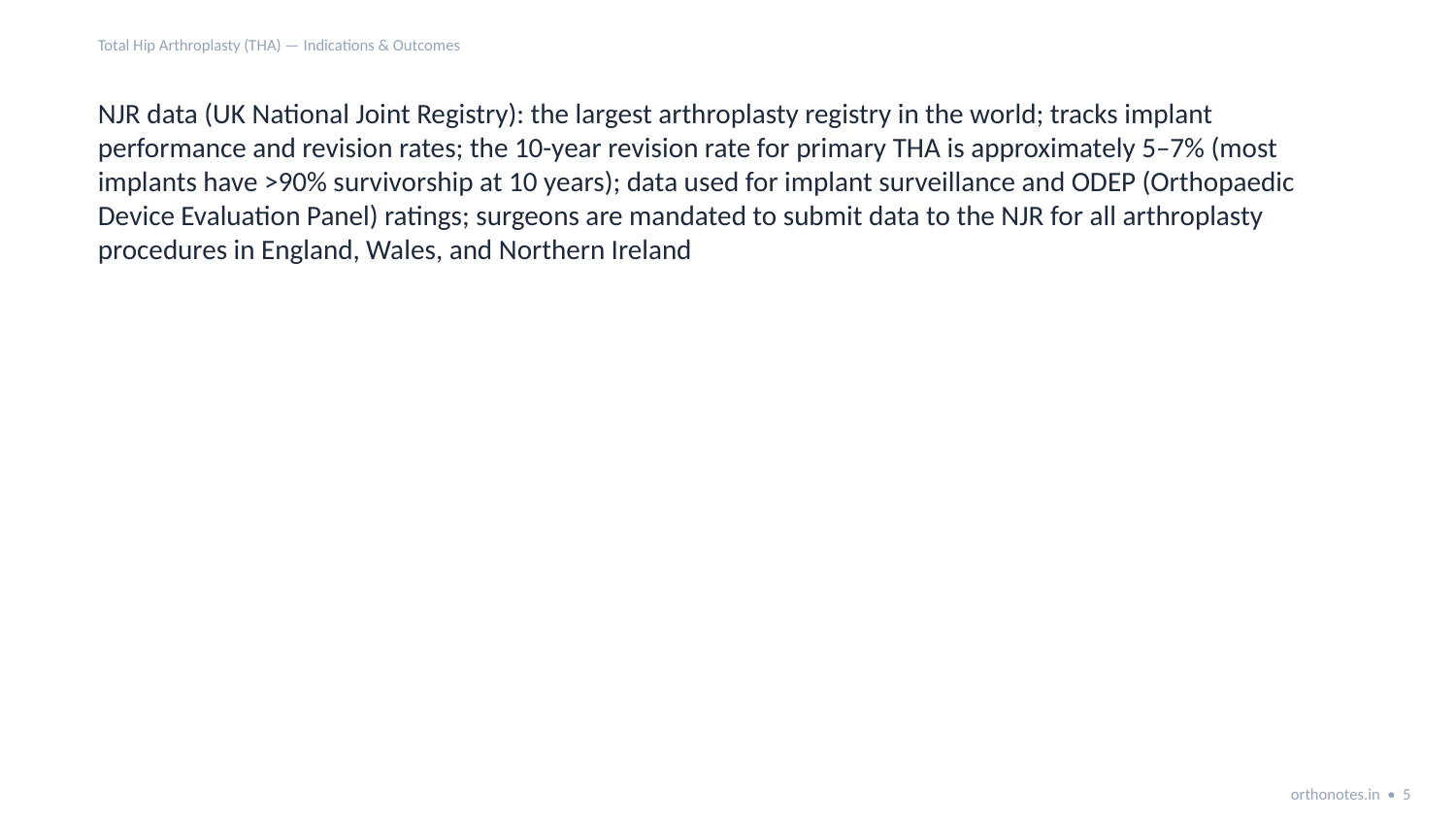

Total Hip Arthroplasty (THA) — Indications & Outcomes
NJR data (UK National Joint Registry): the largest arthroplasty registry in the world; tracks implant performance and revision rates; the 10-year revision rate for primary THA is approximately 5–7% (most implants have >90% survivorship at 10 years); data used for implant surveillance and ODEP (Orthopaedic Device Evaluation Panel) ratings; surgeons are mandated to submit data to the NJR for all arthroplasty procedures in England, Wales, and Northern Ireland
orthonotes.in  •  5